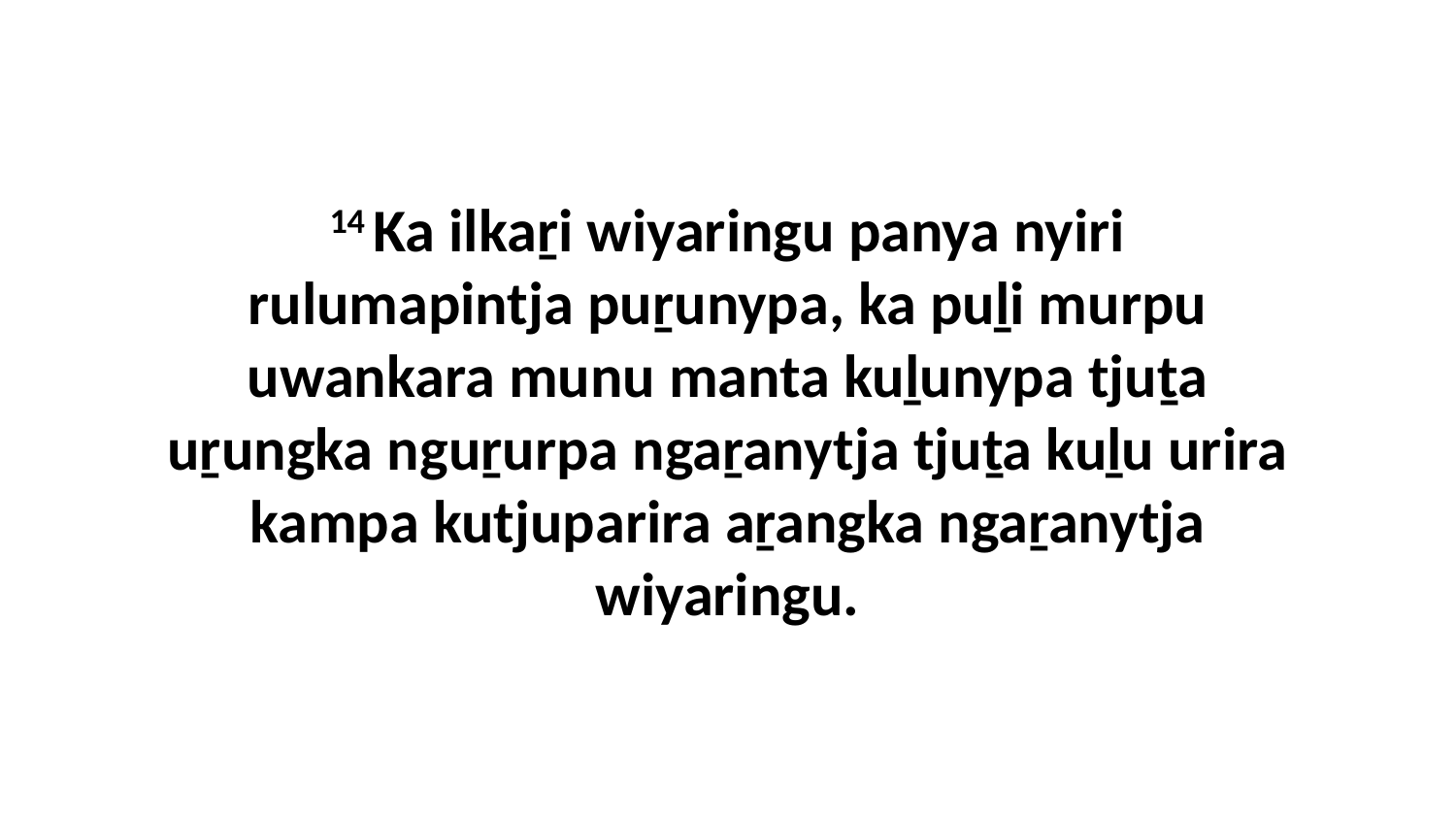

14 Ka ilkaṟi wiyaringu panya nyiri rulumapintja puṟunypa, ka puḻi murpu uwankara munu manta kuḻunypa tjuṯa uṟungka nguṟurpa ngaṟanytja tjuṯa kuḻu urira kampa kutjuparira aṟangka ngaṟanytja wiyaringu.